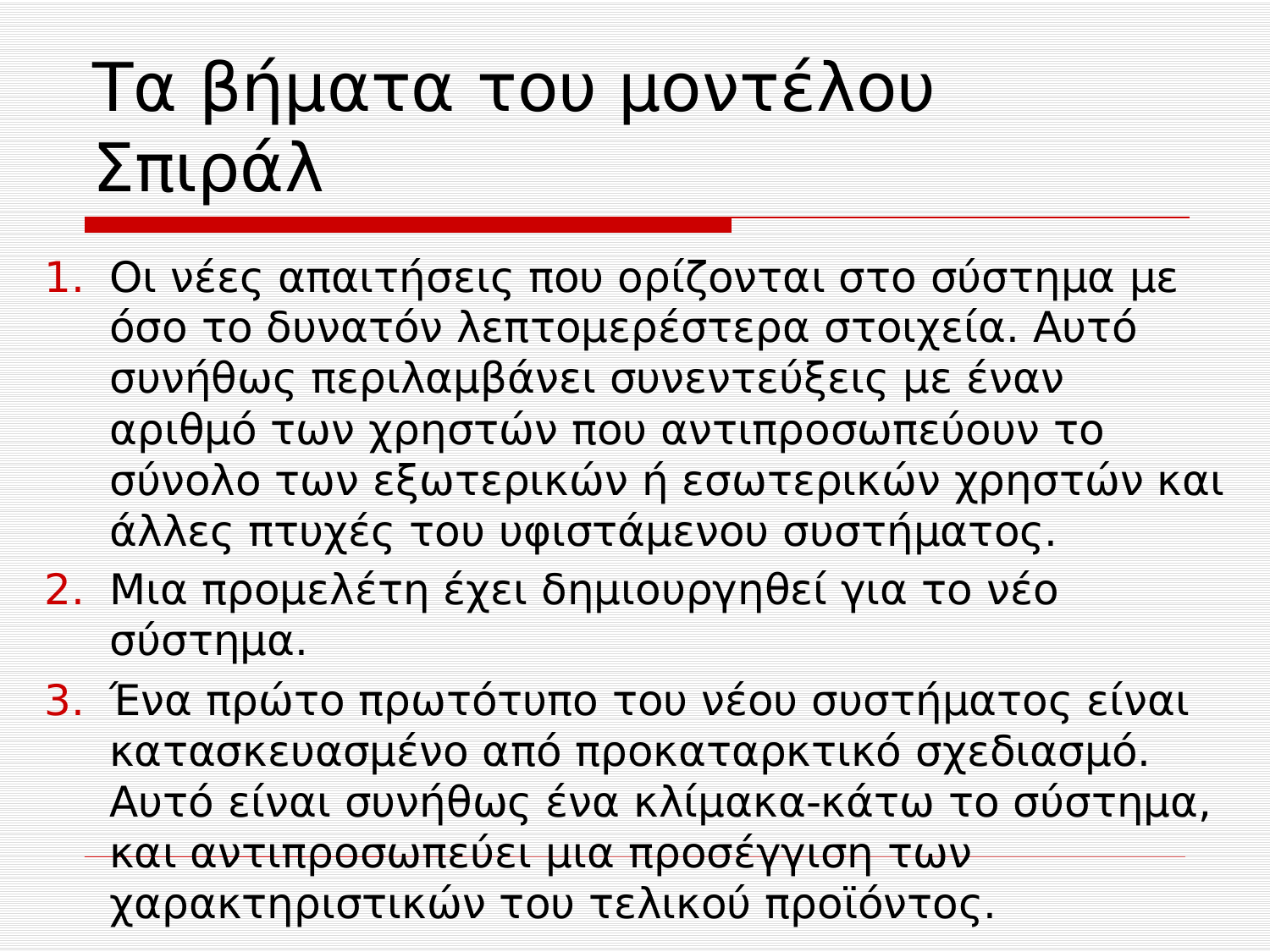

# Τα βήματα του μοντέλου Σπιράλ
Οι νέες απαιτήσεις που ορίζονται στο σύστημα με όσο το δυνατόν λεπτομερέστερα στοιχεία. Αυτό συνήθως περιλαμβάνει συνεντεύξεις με έναν αριθμό των χρηστών που αντιπροσωπεύουν το σύνολο των εξωτερικών ή εσωτερικών χρηστών και άλλες πτυχές του υφιστάμενου συστήματος.
Μια προμελέτη έχει δημιουργηθεί για το νέο σύστημα.
Ένα πρώτο πρωτότυπο του νέου συστήματος είναι κατασκευασμένο από προκαταρκτικό σχεδιασμό. Αυτό είναι συνήθως ένα κλίμακα-κάτω το σύστημα, και αντιπροσωπεύει μια προσέγγιση των χαρακτηριστικών του τελικού προϊόντος.